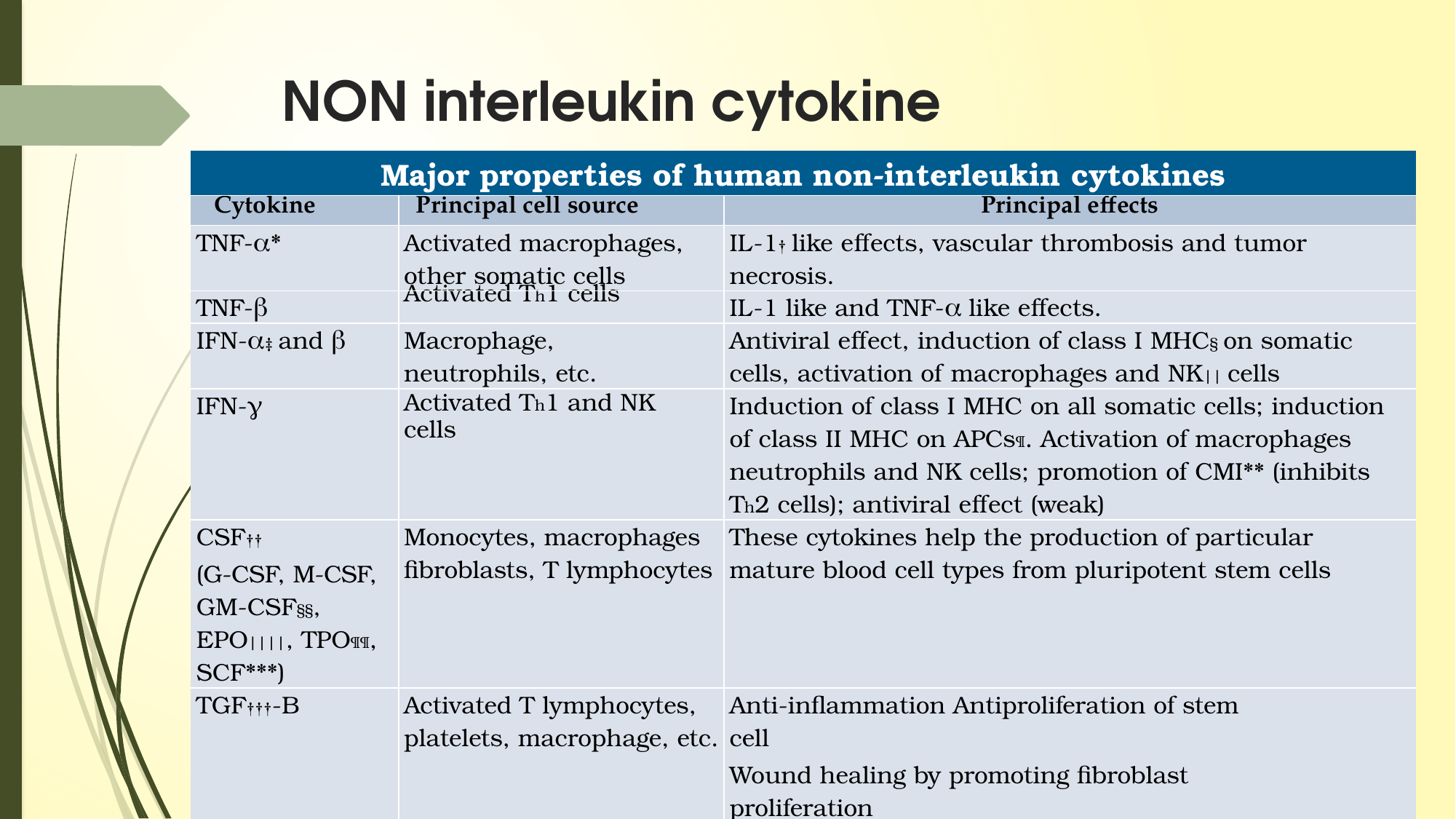

# NON interleukin cytokine
| Major properties of human non-interleukin cytokines |  |  |
| --- | --- | --- |
| Cytokine | Principal cell source | Principal effects |
| TNF-α\* | Activated macrophages, other somatic cells | IL-1† like effects, vascular thrombosis and tumor necrosis. |
| TNF-β | Activated Th1 cells | IL-1 like and TNF-α like effects. |
| IFN-α‡ and β | Macrophage, neutrophils, etc. | Antiviral effect, induction of class I MHC§ on somatic cells, activation of macrophages and NK|| cells |
| IFN-γ | Activated Th1 and NK cells | Induction of class I MHC on all somatic cells; induction of class II MHC on APCs¶. Activation of macrophages neutrophils and NK cells; promotion of CMI\*\* (inhibits Th2 cells); antiviral effect (weak) |
| CSF†† (G-CSF, M-CSF, GM-CSF§§, EPO||||, TPO¶¶, SCF\*\*\*) | Monocytes, macrophages fibroblasts, T lymphocytes | These cytokines help the production of particular mature blood cell types from pluripotent stem cells |
| TGF†††-B | Activated T lymphocytes, platelets, macrophage, etc. | Anti-inflammation Antiproliferation of stem cell Wound healing by promoting fibroblast proliferation |
| LIF‡‡‡ | T cells | Proliferation of stem cell Eosinophil chemotaxis |